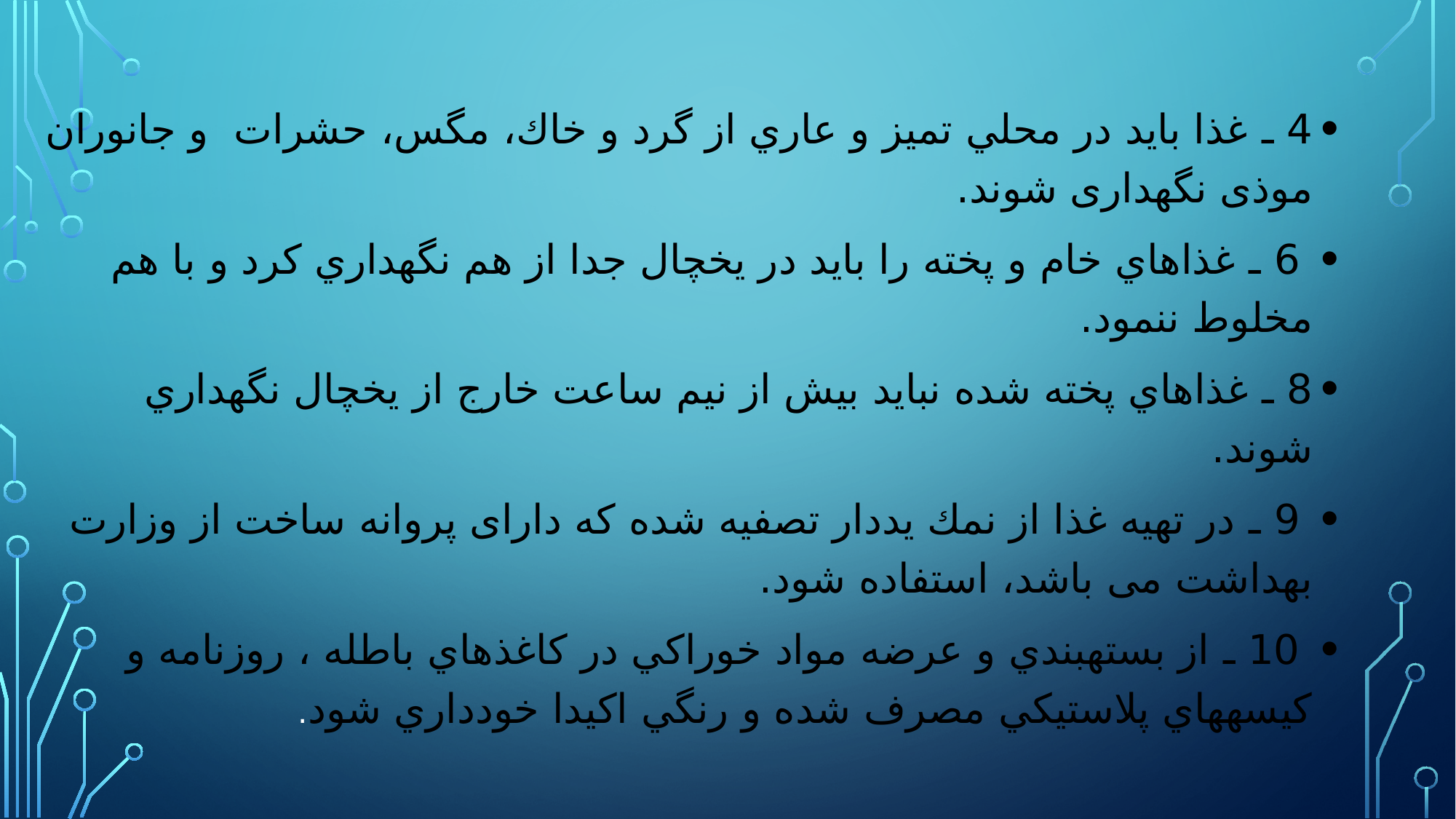

4 ـ غذا بايد در محلي تميز و عاري از گرد و خاك، مگس، حشرات  و جانوران موذی نگهداری شوند.
 6 ـ غذاهاي خام و پخته را بايد در يخچال جدا از هم نگهداري كرد و با هم مخلوط ننمود.
8 ـ غذاهاي پخته شده نبايد بيش از نيم ساعت خارج از يخچال نگهداري شوند.
 9 ـ در تهيه غذا از نمك يددار تصفيه شده که دارای پروانه ساخت از وزارت بهداشت می باشد، استفاده شود.
 10 ـ از بسته‏بندي و عرضه مواد خوراكي در كاغذهاي باطله ، روزنامه و كيسه‏هاي پلاستيكي مصرف شده و رنگي اكيدا خودداري شود.